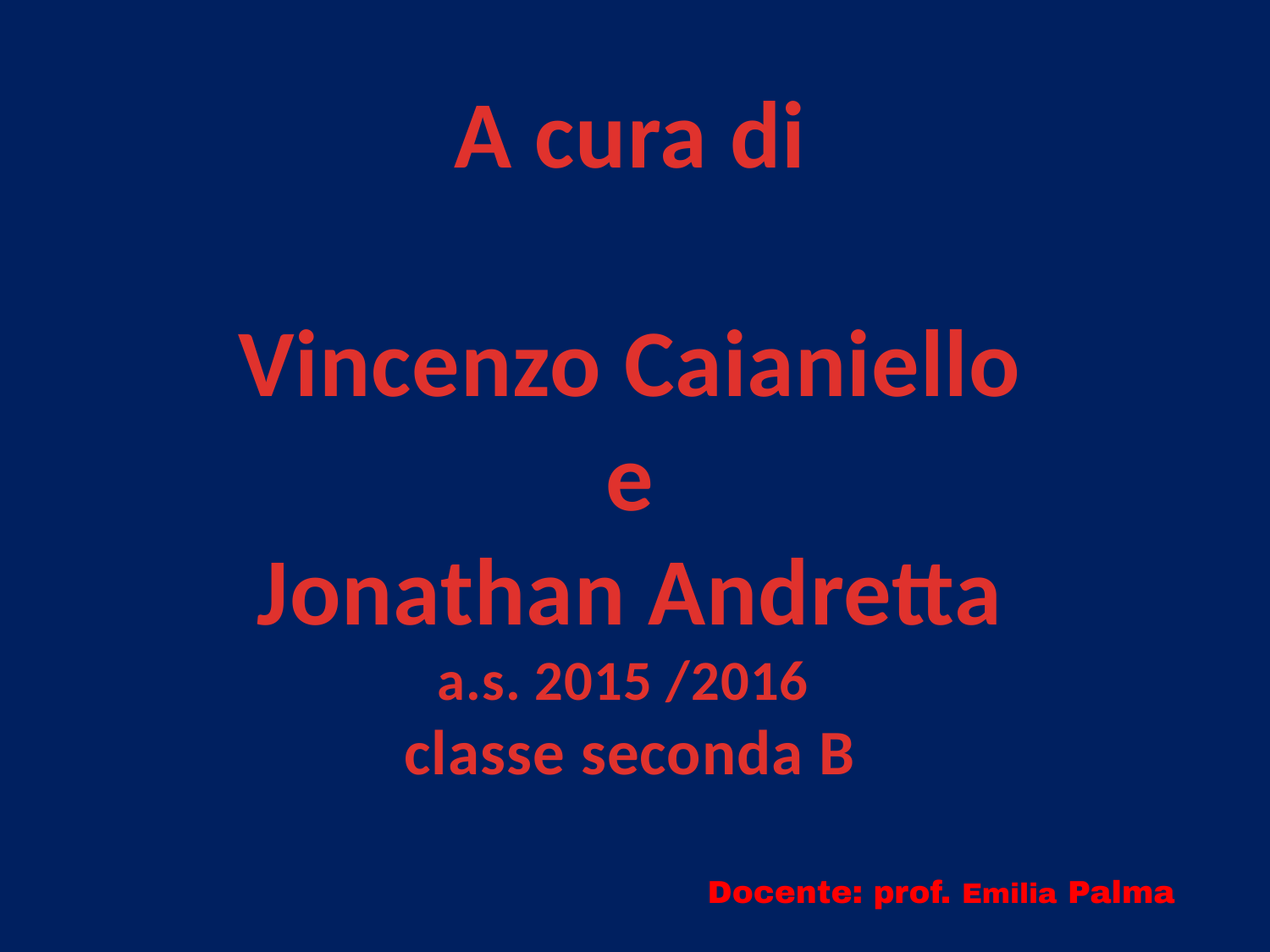

A cura di

Vincenzo Caianiello
e
Jonathan Andretta
a.s. 2015 /2016
classe seconda B
Docente: prof. Emilia Palma